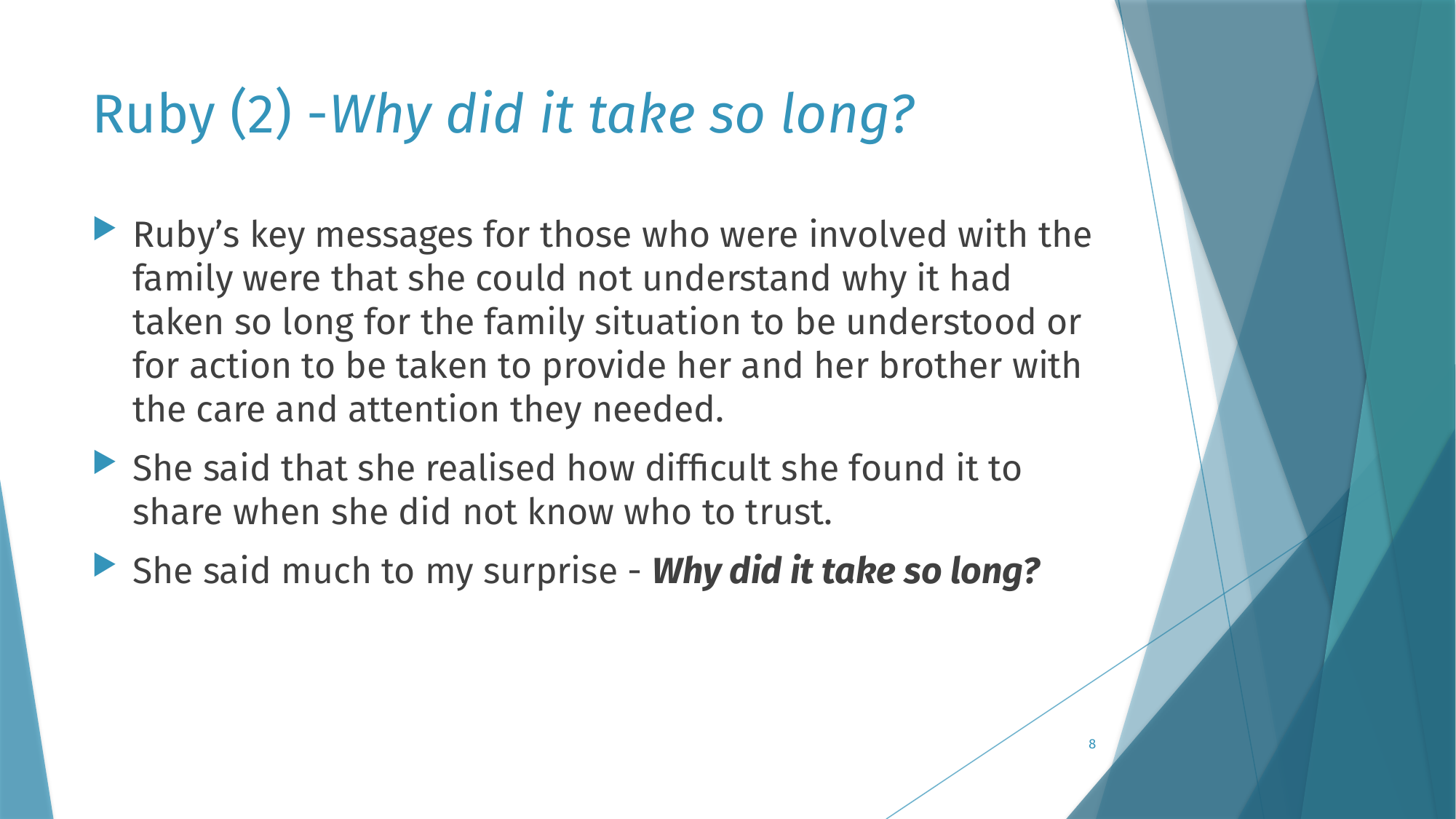

# Ruby (2) -Why did it take so long?
Ruby’s key messages for those who were involved with the family were that she could not understand why it had taken so long for the family situation to be understood or for action to be taken to provide her and her brother with the care and attention they needed.
She said that she realised how difficult she found it to share when she did not know who to trust.
She said much to my surprise - Why did it take so long?

8